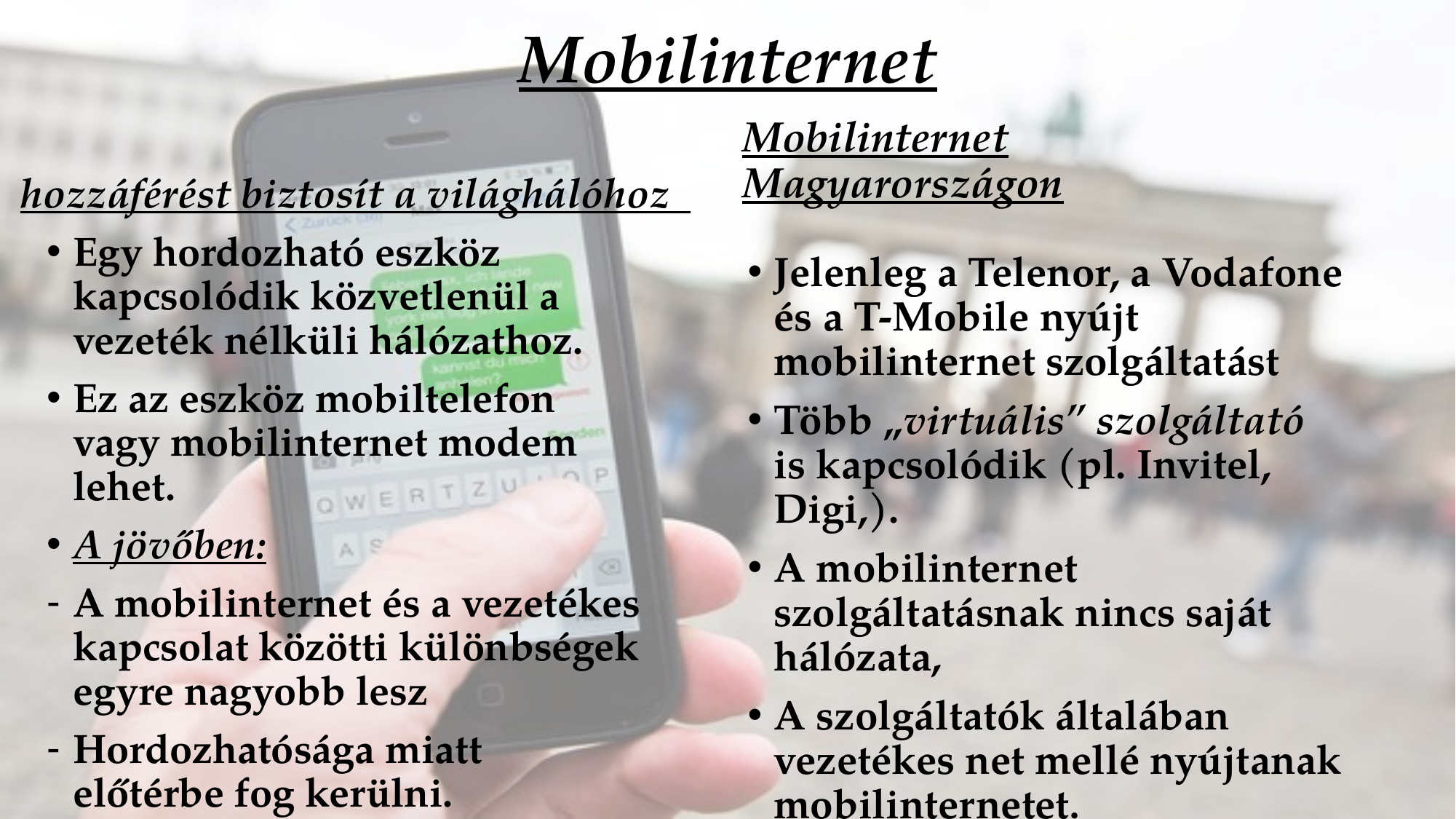

# Mobilinternet
 hozzáférést biztosít a világhálóhoz

Mobilinternet Magyarországon

Egy hordozható eszköz kapcsolódik közvetlenül a vezeték nélküli hálózathoz.
Ez az eszköz mobiltelefon vagy mobilinternet modem lehet.
A jövőben:
A mobilinternet és a vezetékes kapcsolat közötti különbségek egyre nagyobb lesz
Hordozhatósága miatt előtérbe fog kerülni.
Jelenleg a Telenor, a Vodafone és a T-Mobile nyújt mobilinternet szolgáltatást
Több „virtuális” szolgáltató is kapcsolódik (pl. Invitel, Digi,).
A mobilinternet szolgáltatásnak nincs saját hálózata,
A szolgáltatók általában vezetékes net mellé nyújtanak mobilinternetet.